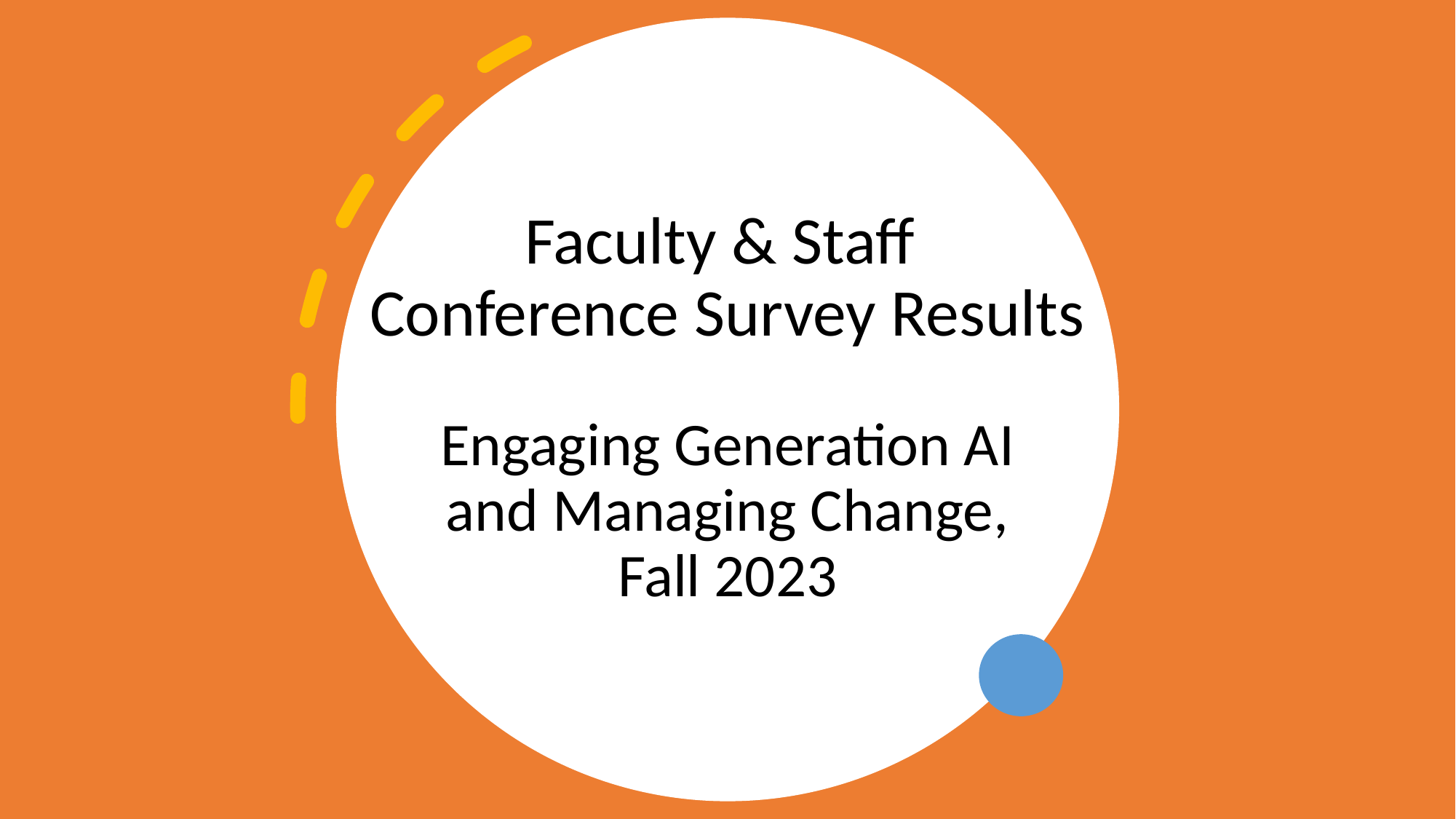

# Faculty & Staff Conference Survey Results
Engaging Generation AI and Managing Change, Fall 2023